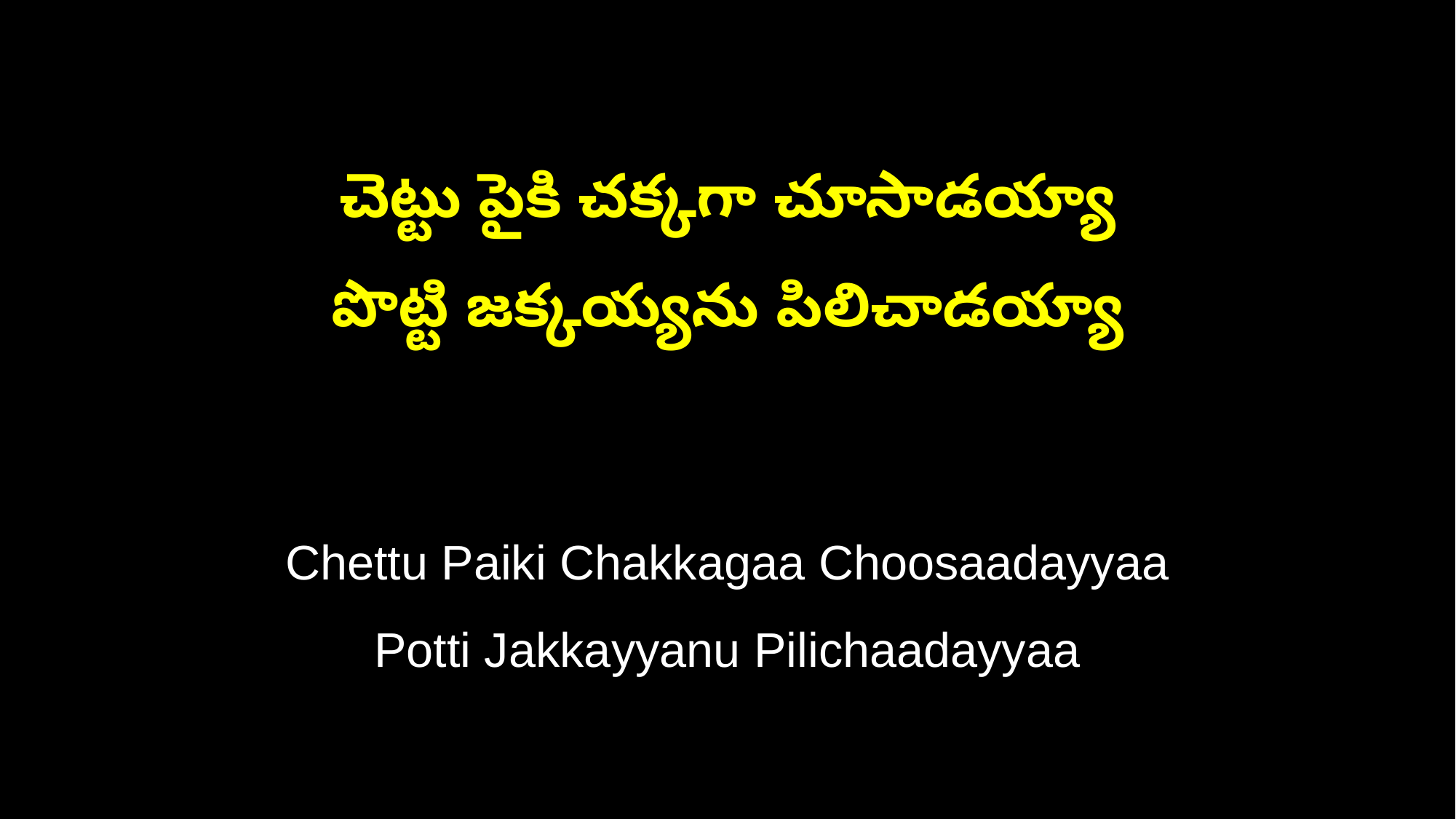

చెట్టు పైకి చక్కగా చూసాడయ్యా
పొట్టి జక్కయ్యను పిలిచాడయ్యా
Chettu Paiki Chakkagaa Choosaadayyaa
Potti Jakkayyanu Pilichaadayyaa